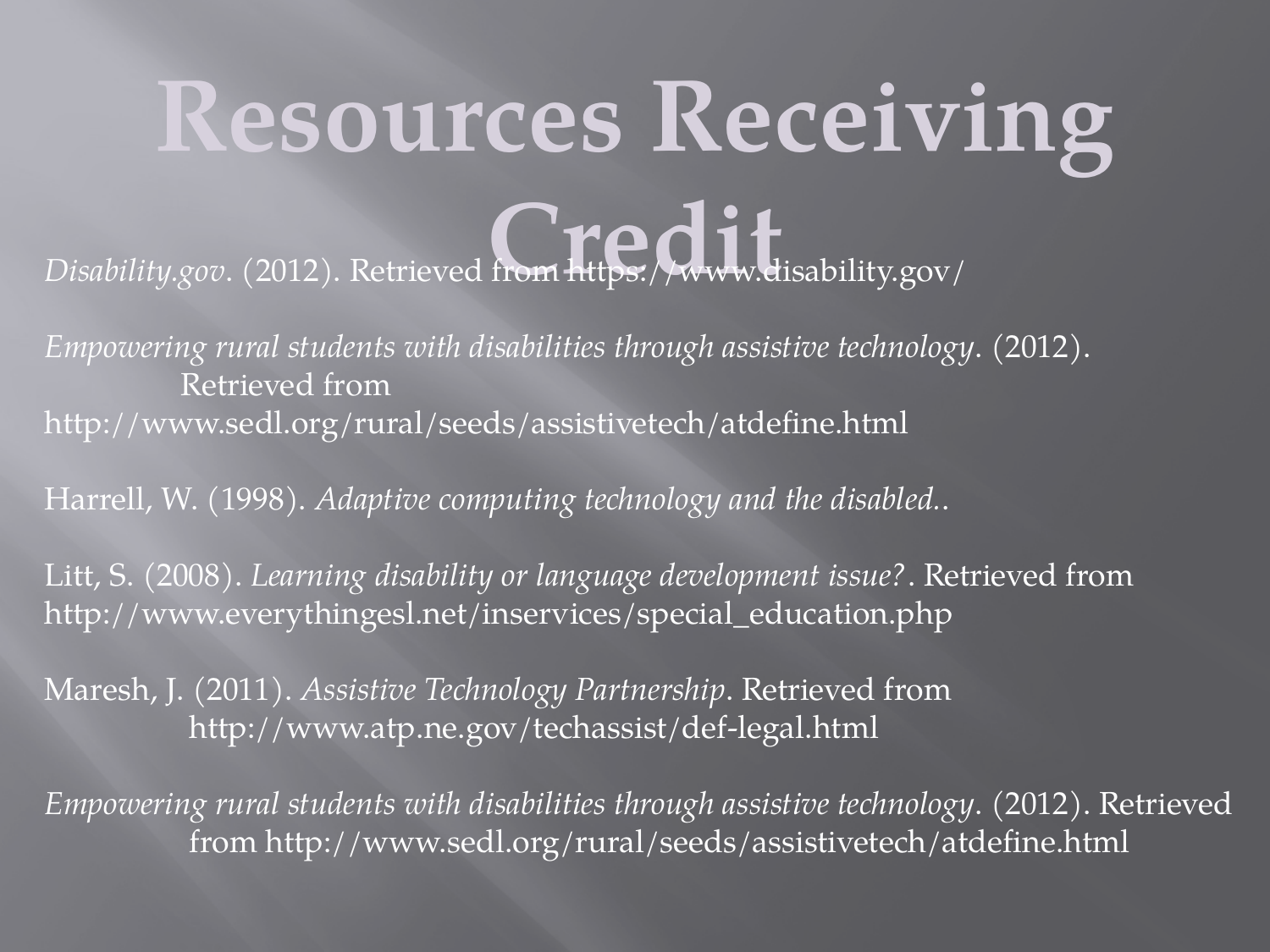

Resources Receiving Credit
Disability.gov. (2012). Retrieved from https://www.disability.gov/

Empowering rural students with disabilities through assistive technology. (2012).
                 Retrieved from http://www.sedl.org/rural/seeds/assistivetech/atdefine.html

Harrell, W. (1998). Adaptive computing technology and the disabled..

Litt, S. (2008). Learning disability or language development issue?. Retrieved from 	http://www.everythingesl.net/inservices/special_education.php

Maresh, J. (2011). Assistive Technology Partnership. Retrieved from
                  http://www.atp.ne.gov/techassist/def-legal.html

Empowering rural students with disabilities through assistive technology. (2012). Retrieved
                  from http://www.sedl.org/rural/seeds/assistivetech/atdefine.html